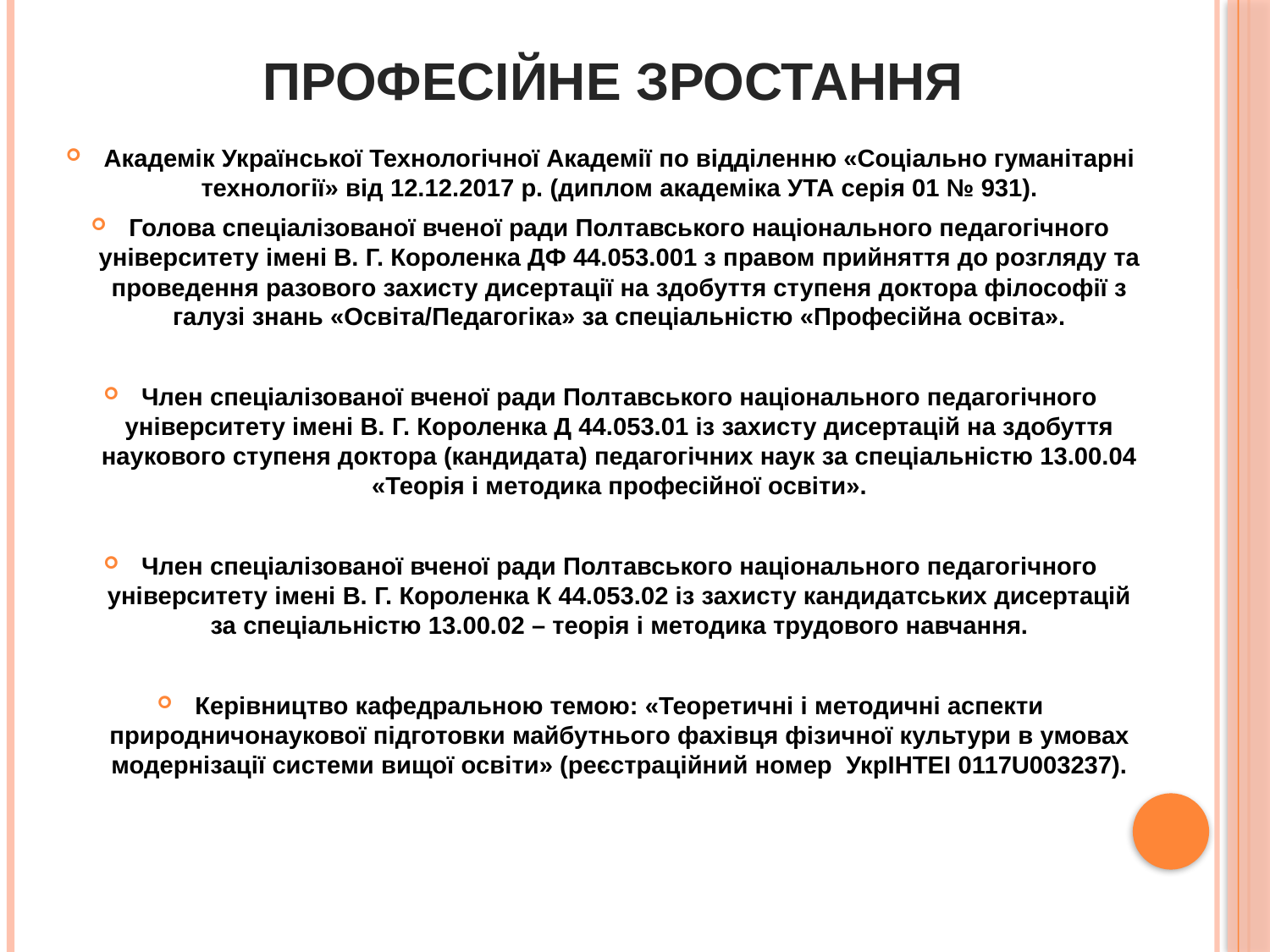

# Професійне зростання
Академік Української Технологічної Академії по відділенню «Соціально гуманітарні технології» від 12.12.2017 р. (диплом академіка УТА серія 01 № 931).
Голова спеціалізованої вченої ради Полтавського національного педагогічного університету імені В. Г. Короленка ДФ 44.053.001 з правом прийняття до розгляду та проведення разового захисту дисертації на здобуття ступеня доктора філософії з галузі знань «Освіта/Педагогіка» за спеціальністю «Професійна освіта».

Член спеціалізованої вченої ради Полтавського національного педагогічного університету імені В. Г. Короленка Д 44.053.01 із захисту дисертацій на здобуття наукового ступеня доктора (кандидата) педагогічних наук за спеціальністю 13.00.04 «Теорія і методика професійної освіти».

Член спеціалізованої вченої ради Полтавського національного педагогічного університету імені В. Г. Короленка К 44.053.02 із захисту кандидатських дисертацій за спеціальністю 13.00.02 – теорія і методика трудового навчання.

Керівництво кафедральною темою: «Теоретичні і методичні аспекти природничонаукової підготовки майбутнього фахівця фізичної культури в умовах модернізації системи вищої освіти» (реєстраційний номер  УкрІНТЕІ 0117U003237).